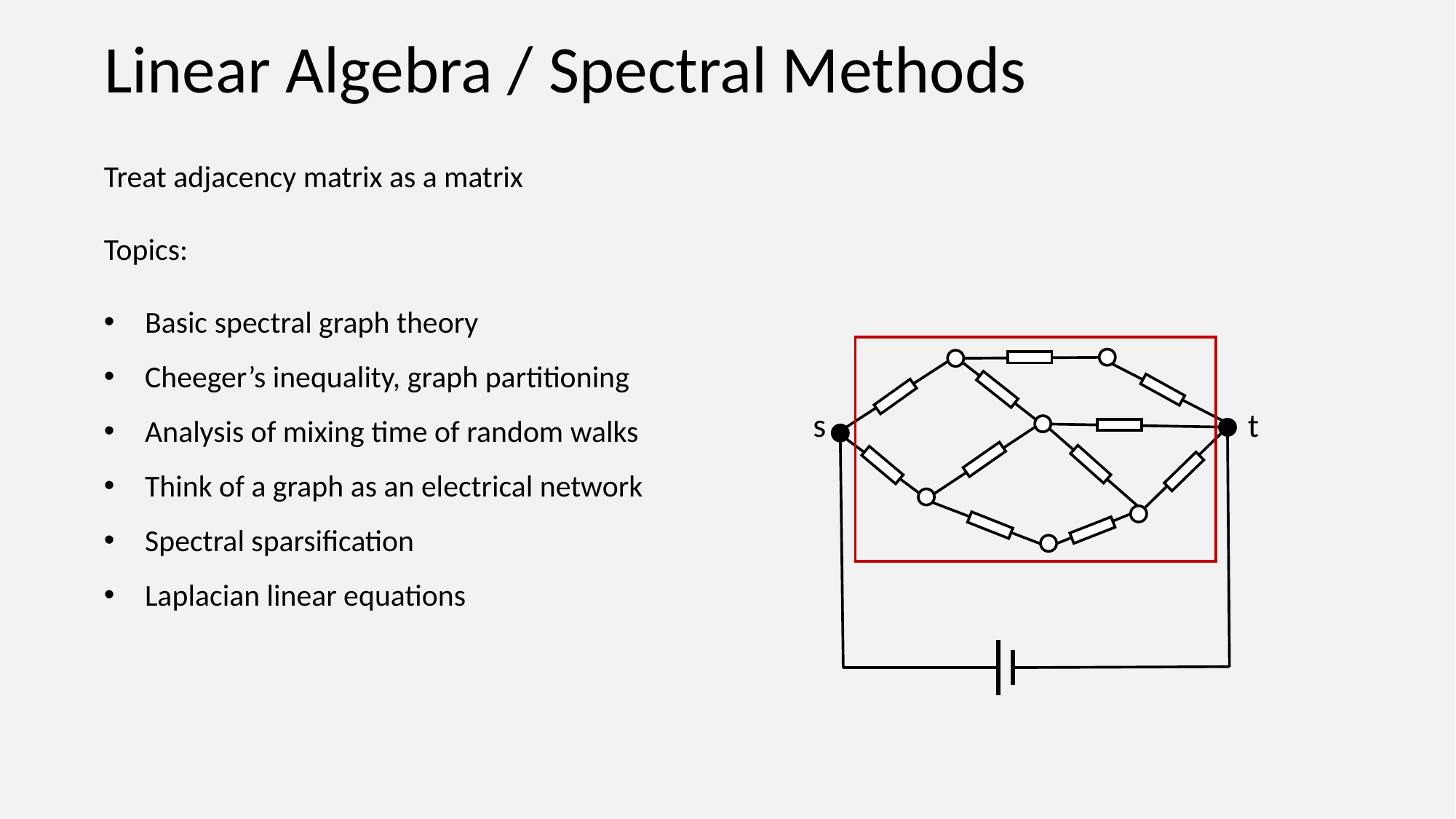

# Linear Algebra / Spectral Methods
Treat adjacency matrix as a matrix

Topics:

Basic spectral graph theory
Cheeger’s inequality, graph partitioning
Analysis of mixing time of random walks
Think of a graph as an electrical network
Spectral sparsification
Laplacian linear equations

s

t